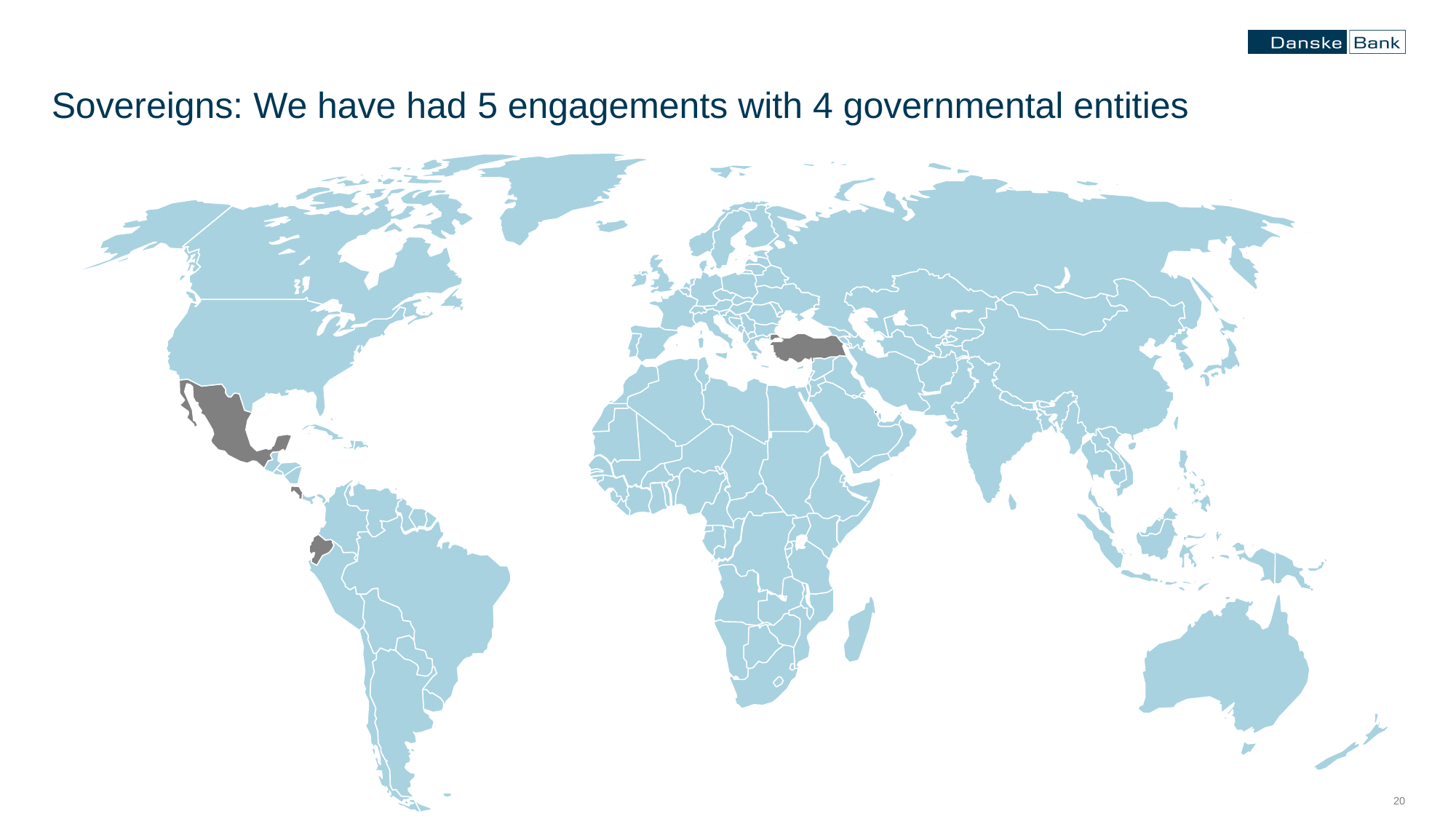

# Sovereigns: We have had 5 engagements with 4 governmental entities